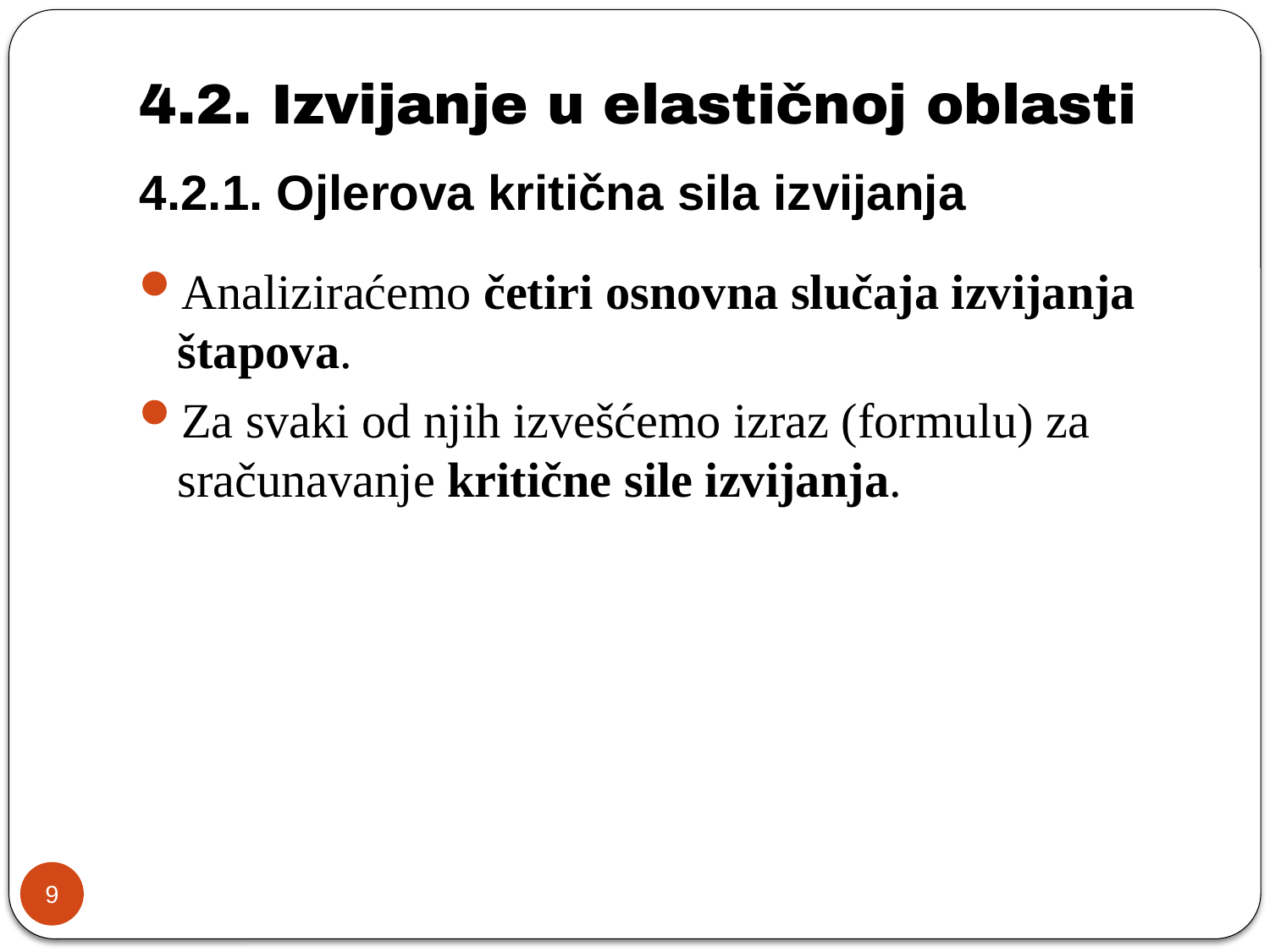

# 4.2. Izvijanje u elastičnoj oblasti
4.2.1. Ojlerova kritična sila izvijanja
Analiziraćemo četiri osnovna slučaja izvijanja štapova.
Za svaki od njih izvešćemo izraz (formulu) za sračunavanje kritične sile izvijanja.
9